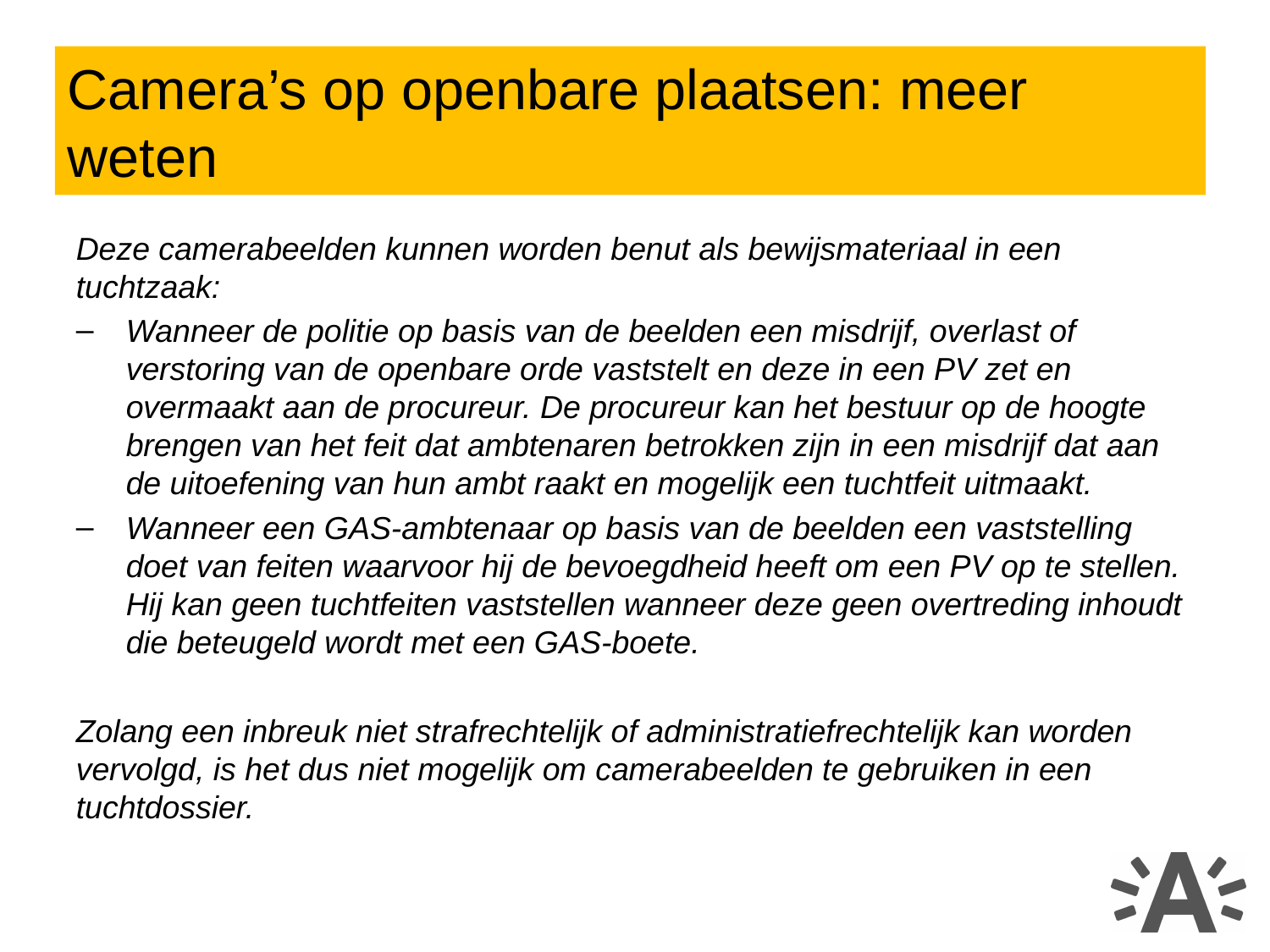

Camera’s op openbare plaatsen: meer weten
Deze camerabeelden kunnen worden benut als bewijsmateriaal in een tuchtzaak:
Wanneer de politie op basis van de beelden een misdrijf, overlast of verstoring van de openbare orde vaststelt en deze in een PV zet en overmaakt aan de procureur. De procureur kan het bestuur op de hoogte brengen van het feit dat ambtenaren betrokken zijn in een misdrijf dat aan de uitoefening van hun ambt raakt en mogelijk een tuchtfeit uitmaakt.
Wanneer een GAS-ambtenaar op basis van de beelden een vaststelling doet van feiten waarvoor hij de bevoegdheid heeft om een PV op te stellen. Hij kan geen tuchtfeiten vaststellen wanneer deze geen overtreding inhoudt die beteugeld wordt met een GAS-boete.

Zolang een inbreuk niet strafrechtelijk of administratiefrechtelijk kan worden vervolgd, is het dus niet mogelijk om camerabeelden te gebruiken in een tuchtdossier.